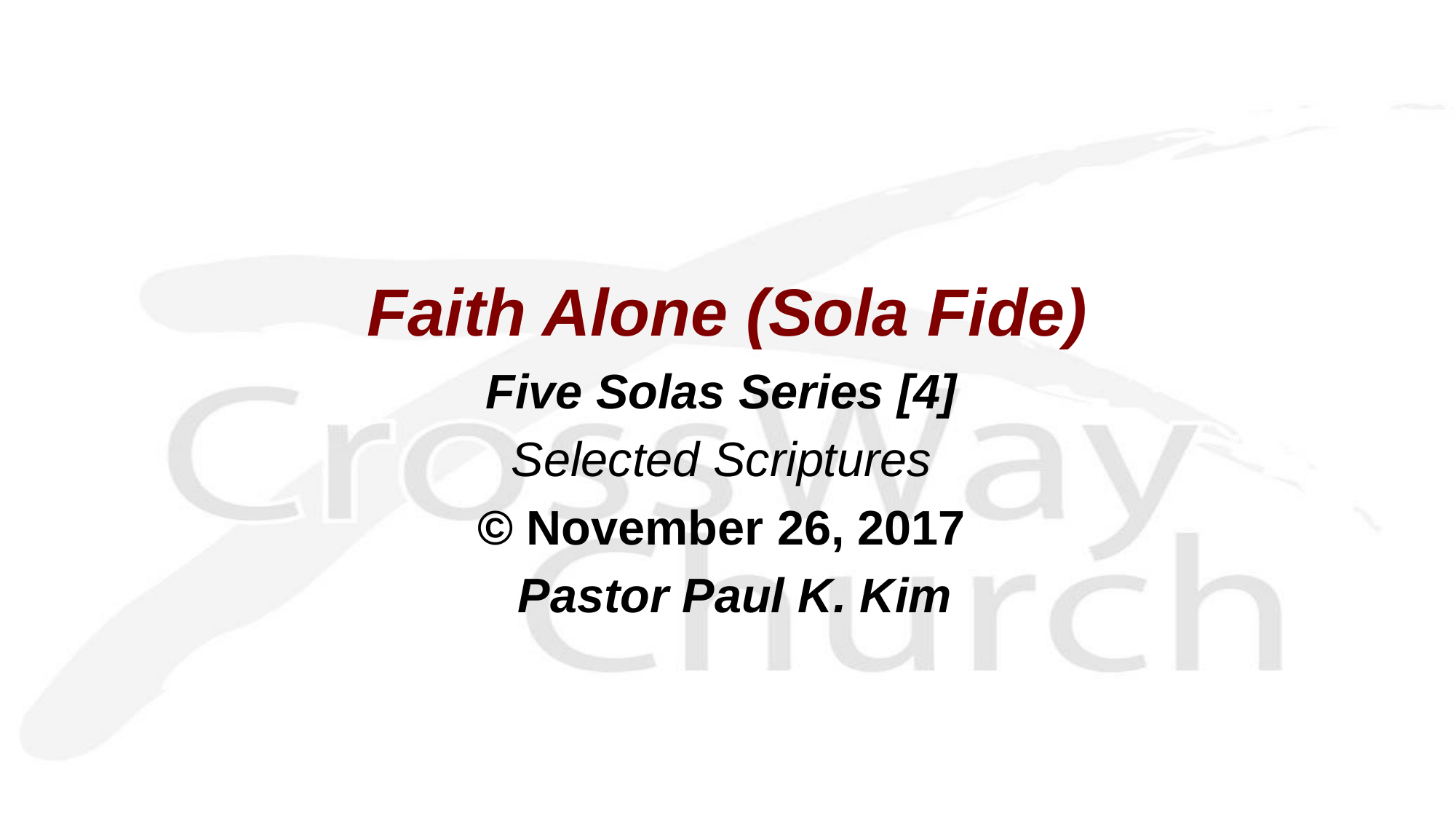

Faith Alone (Sola Fide)
Five Solas Series [4]
Selected Scriptures
© November 26, 2017
  Pastor Paul K. Kim